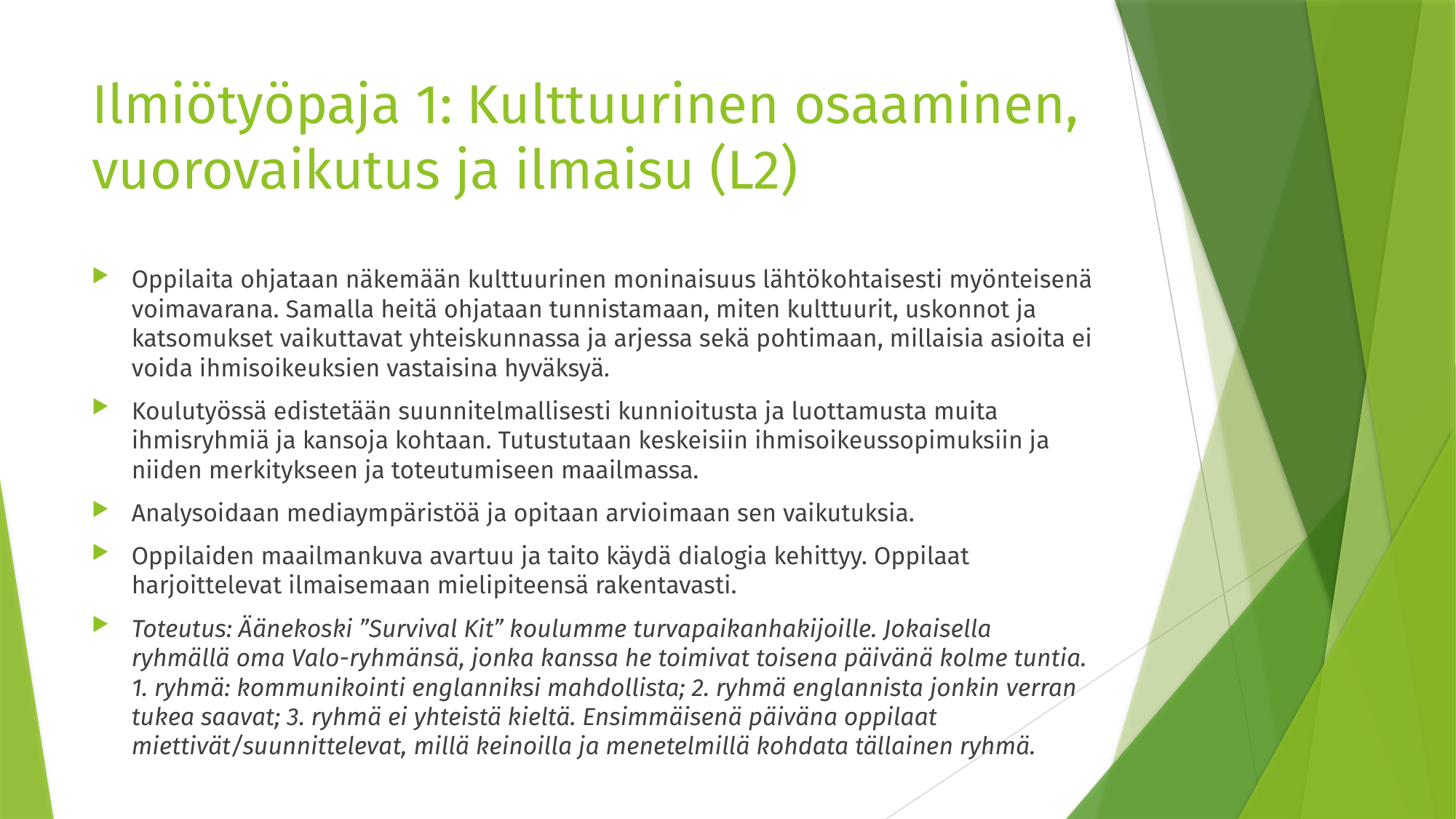

# Ilmiötyöpaja 1: Kulttuurinen osaaminen, vuorovaikutus ja ilmaisu (L2)
Oppilaita ohjataan näkemään kulttuurinen moninaisuus lähtökohtaisesti myönteisenä voimavarana. Samalla heitä ohjataan tunnistamaan, miten kulttuurit, uskonnot ja katsomukset vaikuttavat yhteiskunnassa ja arjessa sekä pohtimaan, millaisia asioita ei voida ihmisoikeuksien vastaisina hyväksyä.
Koulutyössä edistetään suunnitelmallisesti kunnioitusta ja luottamusta muita ihmisryhmiä ja kansoja kohtaan. Tutustutaan keskeisiin ihmisoikeussopimuksiin ja niiden merkitykseen ja toteutumiseen maailmassa.
Analysoidaan mediaympäristöä ja opitaan arvioimaan sen vaikutuksia.
Oppilaiden maailmankuva avartuu ja taito käydä dialogia kehittyy. Oppilaat harjoittelevat ilmaisemaan mielipiteensä rakentavasti.
Toteutus: Äänekoski ”Survival Kit” koulumme turvapaikanhakijoille. Jokaisella ryhmällä oma Valo-ryhmänsä, jonka kanssa he toimivat toisena päivänä kolme tuntia. 1. ryhmä: kommunikointi englanniksi mahdollista; 2. ryhmä englannista jonkin verran tukea saavat; 3. ryhmä ei yhteistä kieltä. Ensimmäisenä päiväna oppilaat miettivät/suunnittelevat, millä keinoilla ja menetelmillä kohdata tällainen ryhmä.